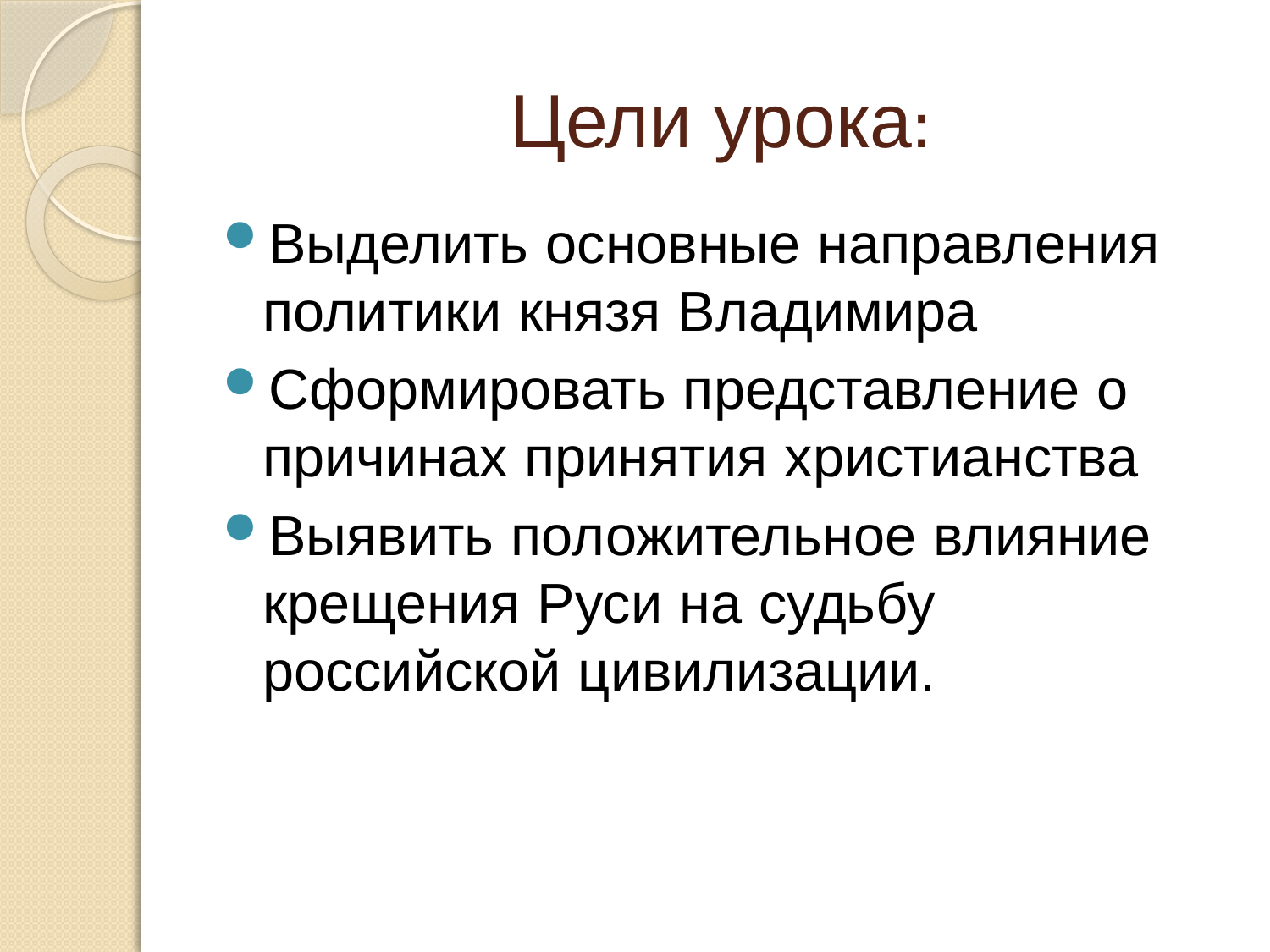

# Цели урока:
Выделить основные направления политики князя Владимира
Сформировать представление о причинах принятия христианства
Выявить положительное влияние крещения Руси на судьбу российской цивилизации.